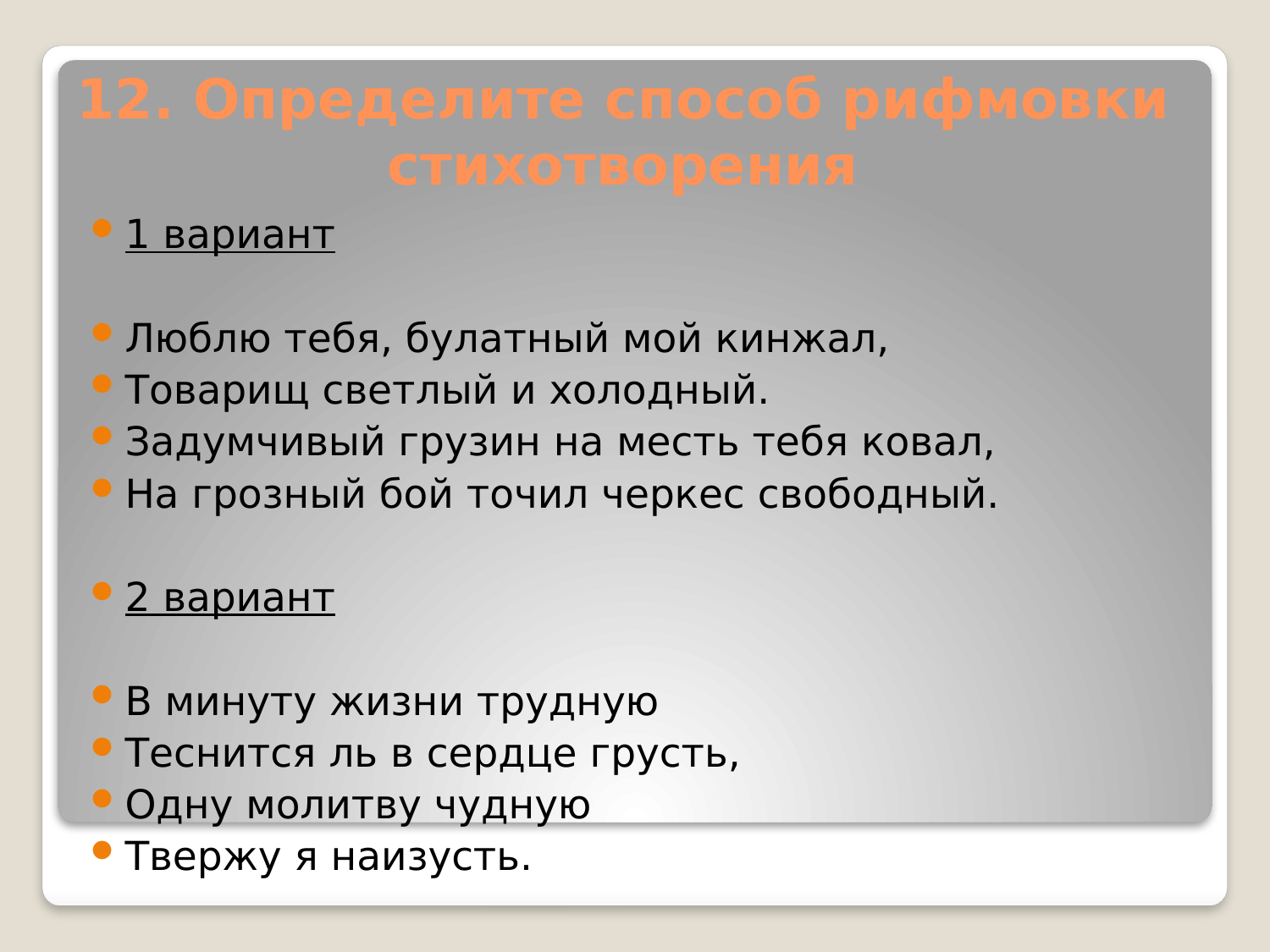

# 12. Определите способ рифмовки стихотворения
1 вариант

Люблю тебя, булатный мой кинжал,
Товарищ светлый и холодный.
Задумчивый грузин на месть тебя ковал,
На грозный бой точил черкес свободный.

2 вариант

В минуту жизни трудную
Теснится ль в сердце грусть,
Одну молитву чудную
Твержу я наизусть.